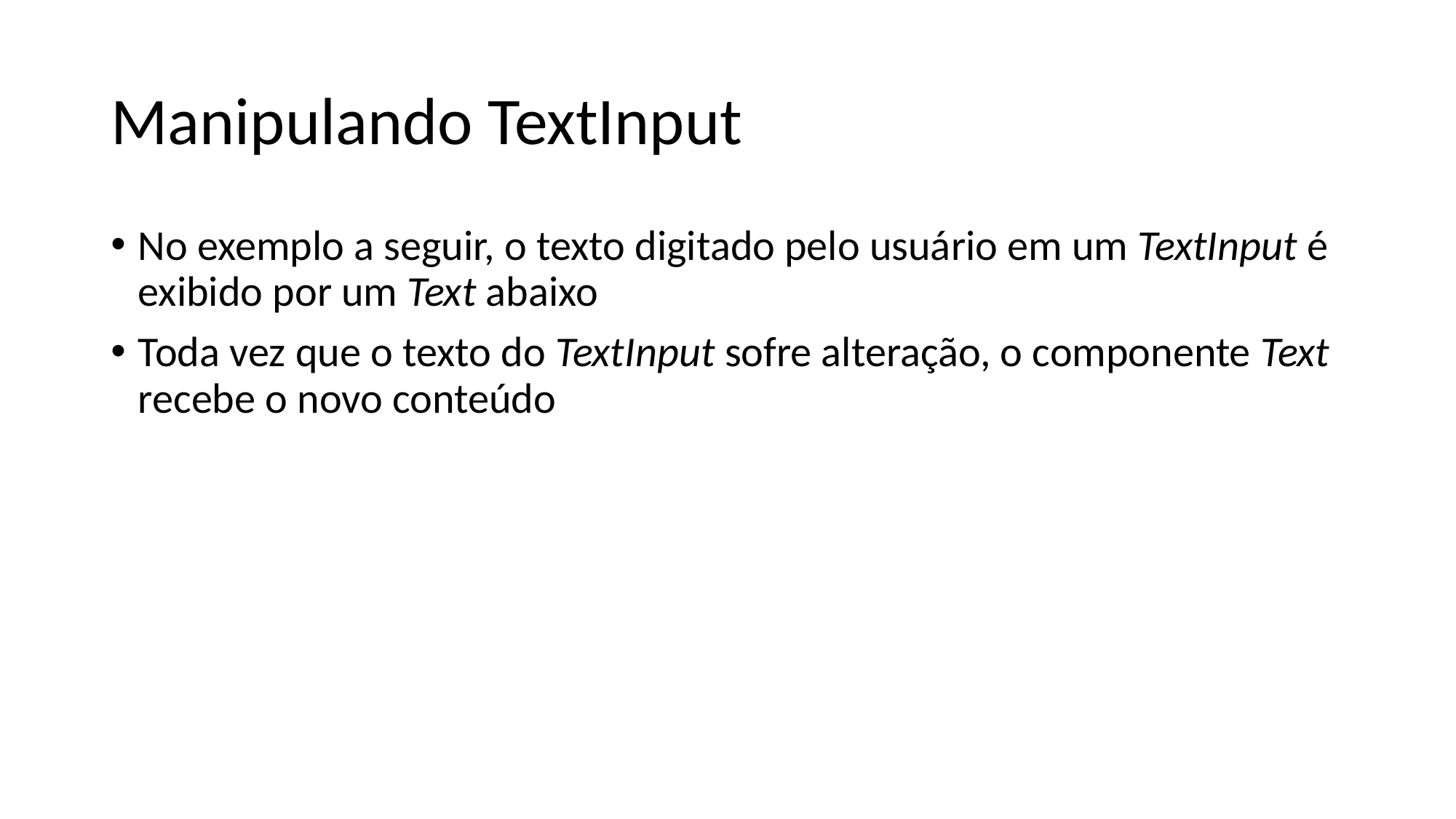

# Manipulando TextInput
No exemplo a seguir, o texto digitado pelo usuário em um TextInput é exibido por um Text abaixo
Toda vez que o texto do TextInput sofre alteração, o componente Text recebe o novo conteúdo